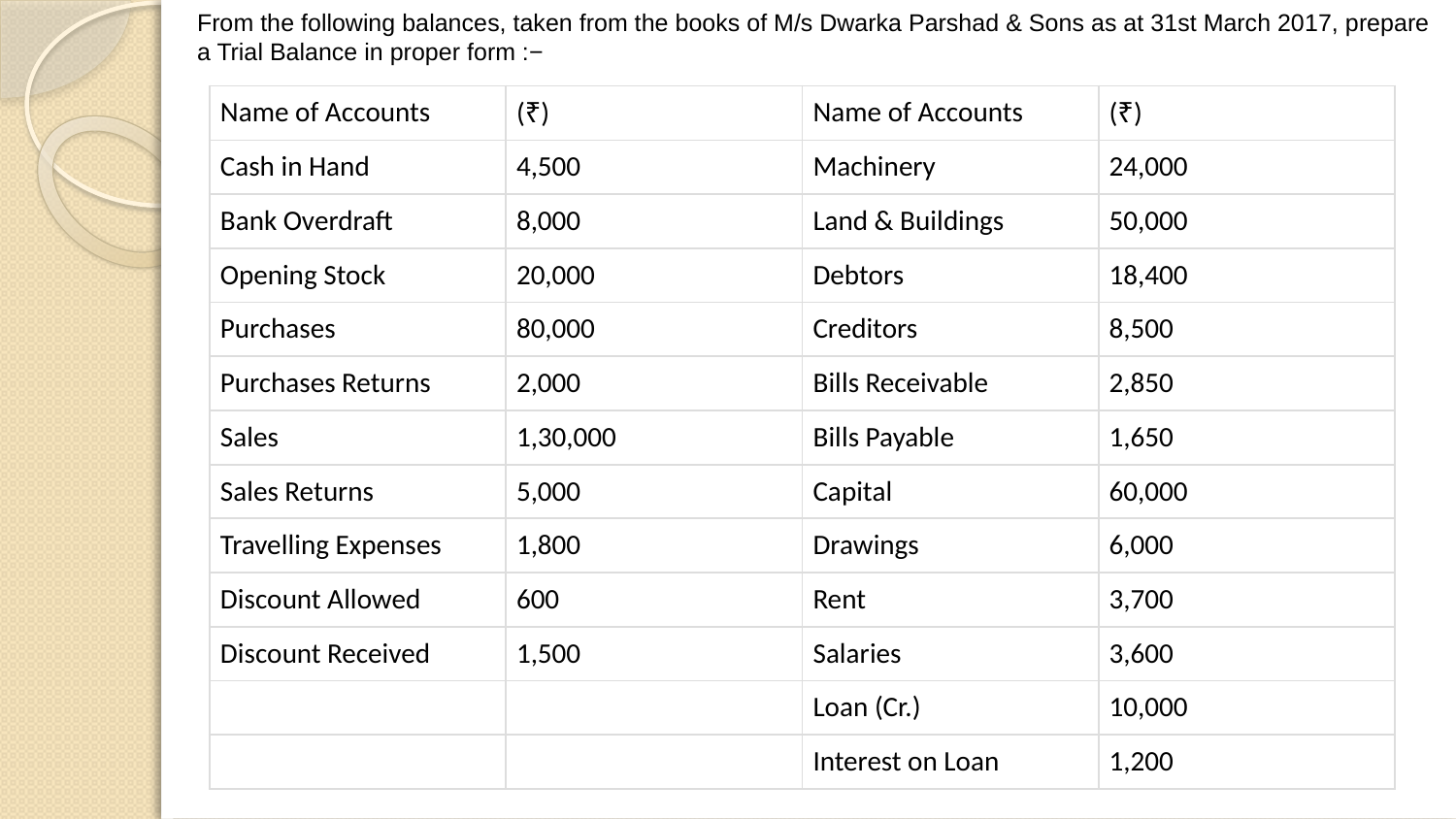

From the following balances, taken from the books of M/s Dwarka Parshad & Sons as at 31st March 2017, prepare a Trial Balance in proper form :−
| Name of Accounts | (₹) | Name of Accounts | (₹) |
| --- | --- | --- | --- |
| Cash in Hand | 4,500 | Machinery | 24,000 |
| Bank Overdraft | 8,000 | Land & Buildings | 50,000 |
| Opening Stock | 20,000 | Debtors | 18,400 |
| Purchases | 80,000 | Creditors | 8,500 |
| Purchases Returns | 2,000 | Bills Receivable | 2,850 |
| Sales | 1,30,000 | Bills Payable | 1,650 |
| Sales Returns | 5,000 | Capital | 60,000 |
| Travelling Expenses | 1,800 | Drawings | 6,000 |
| Discount Allowed | 600 | Rent | 3,700 |
| Discount Received | 1,500 | Salaries | 3,600 |
|  |  | Loan (Cr.) | 10,000 |
|  |  | Interest on Loan | 1,200 |